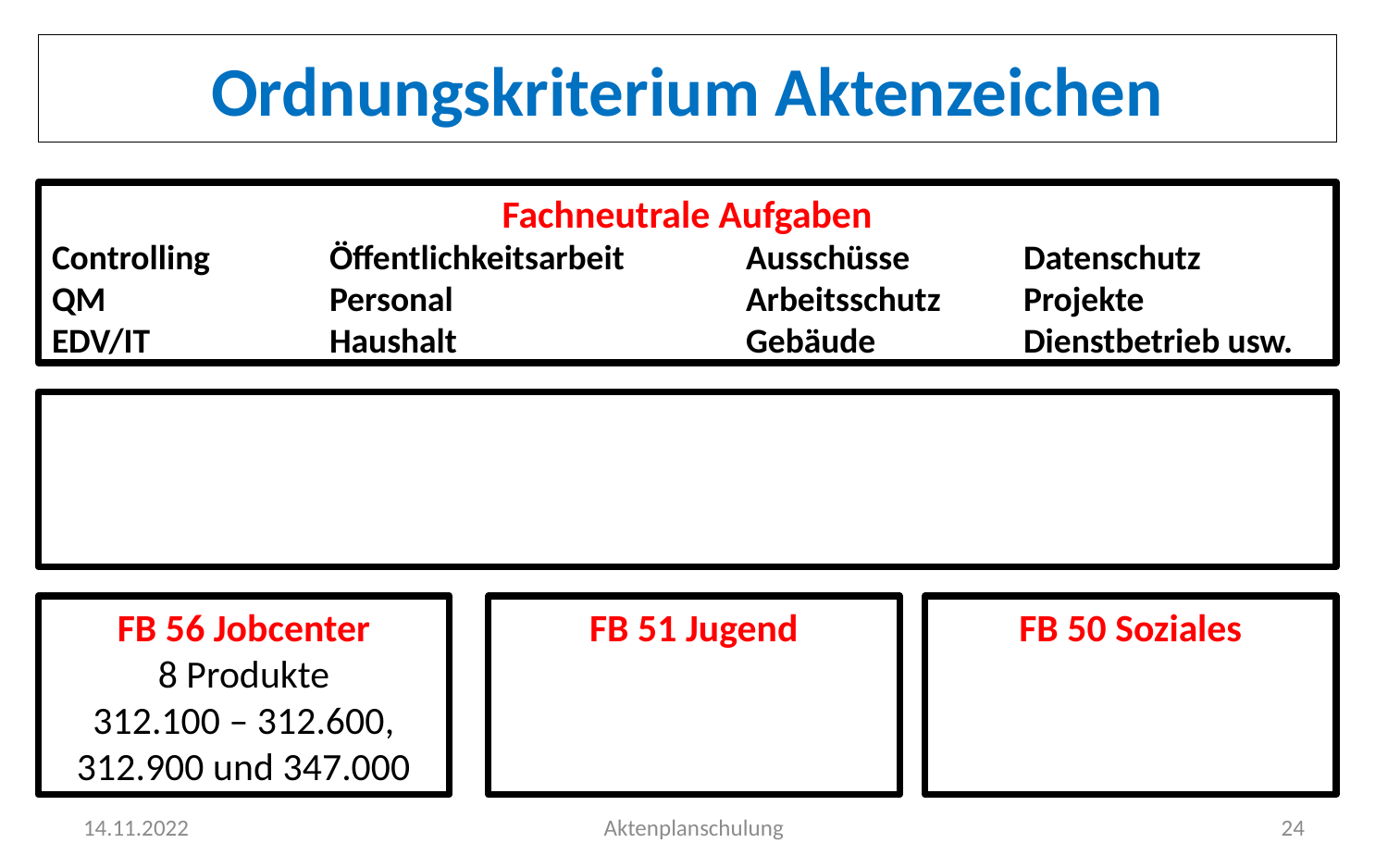

Ordnungskriterium Aktenzeichen
Fachneutrale Aufgaben
Controlling	Öffentlichkeitsarbeit	Ausschüsse	Datenschutz
QM		Personal			Arbeitsschutz	Projekte
EDV/IT		Haushalt			Gebäude		Dienstbetrieb usw.

FB 51 Jugend
FB 50 Soziales
FB 56 Jobcenter
8 Produkte
312.100 – 312.600,
312.900 und 347.000
14.11.2022
Aktenplanschulung
24